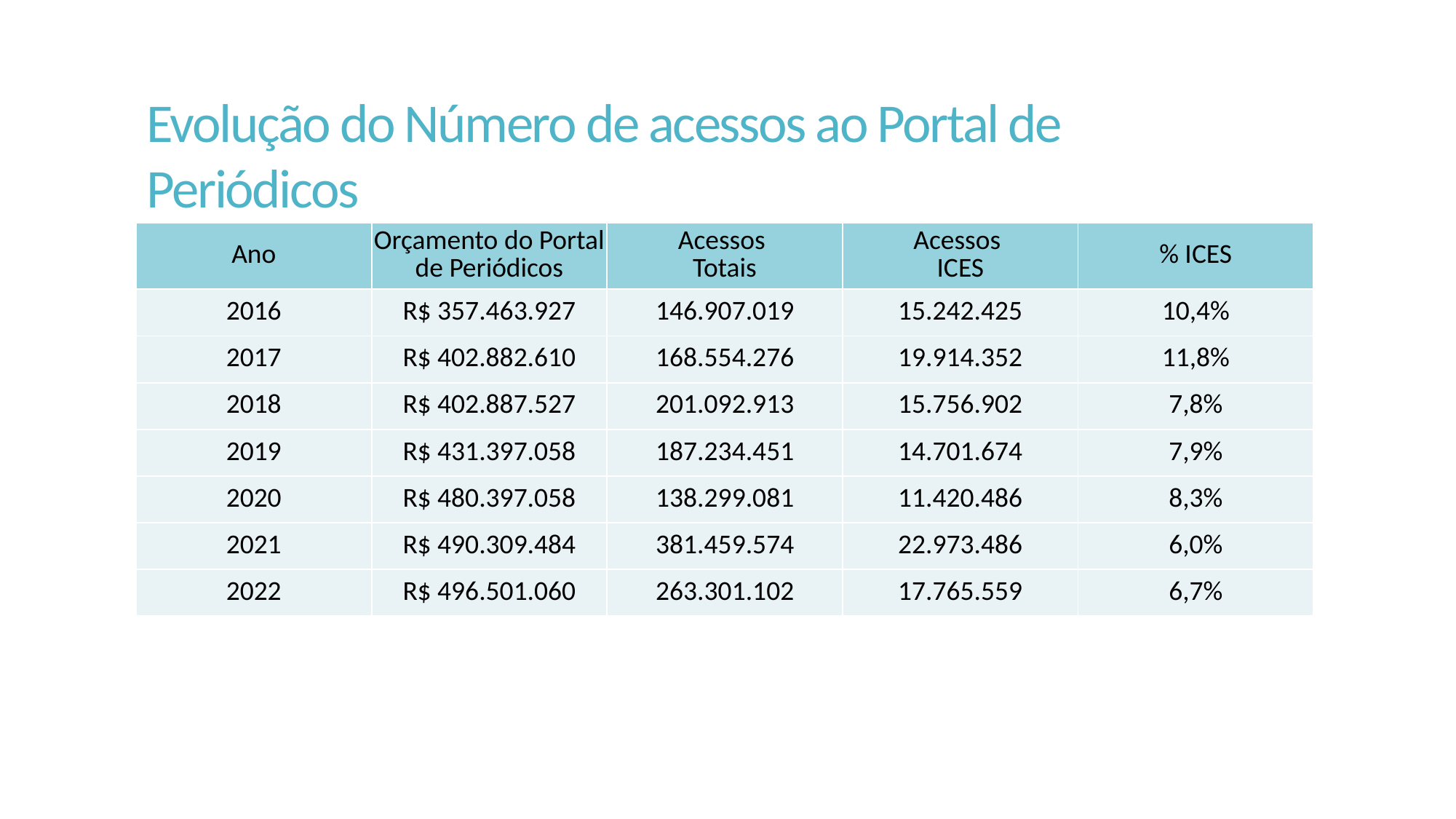

Evolução do Número de acessos ao Portal de Periódicos
| Ano | Orçamento do Portal de Periódicos | Acessos Totais | Acessos ICES | % ICES |
| --- | --- | --- | --- | --- |
| 2016 | R$ 357.463.927 | 146.907.019 | 15.242.425 | 10,4% |
| 2017 | R$ 402.882.610 | 168.554.276 | 19.914.352 | 11,8% |
| 2018 | R$ 402.887.527 | 201.092.913 | 15.756.902 | 7,8% |
| 2019 | R$ 431.397.058 | 187.234.451 | 14.701.674 | 7,9% |
| 2020 | R$ 480.397.058 | 138.299.081 | 11.420.486 | 8,3% |
| 2021 | R$ 490.309.484 | 381.459.574 | 22.973.486 | 6,0% |
| 2022 | R$ 496.501.060 | 263.301.102 | 17.765.559 | 6,7% |